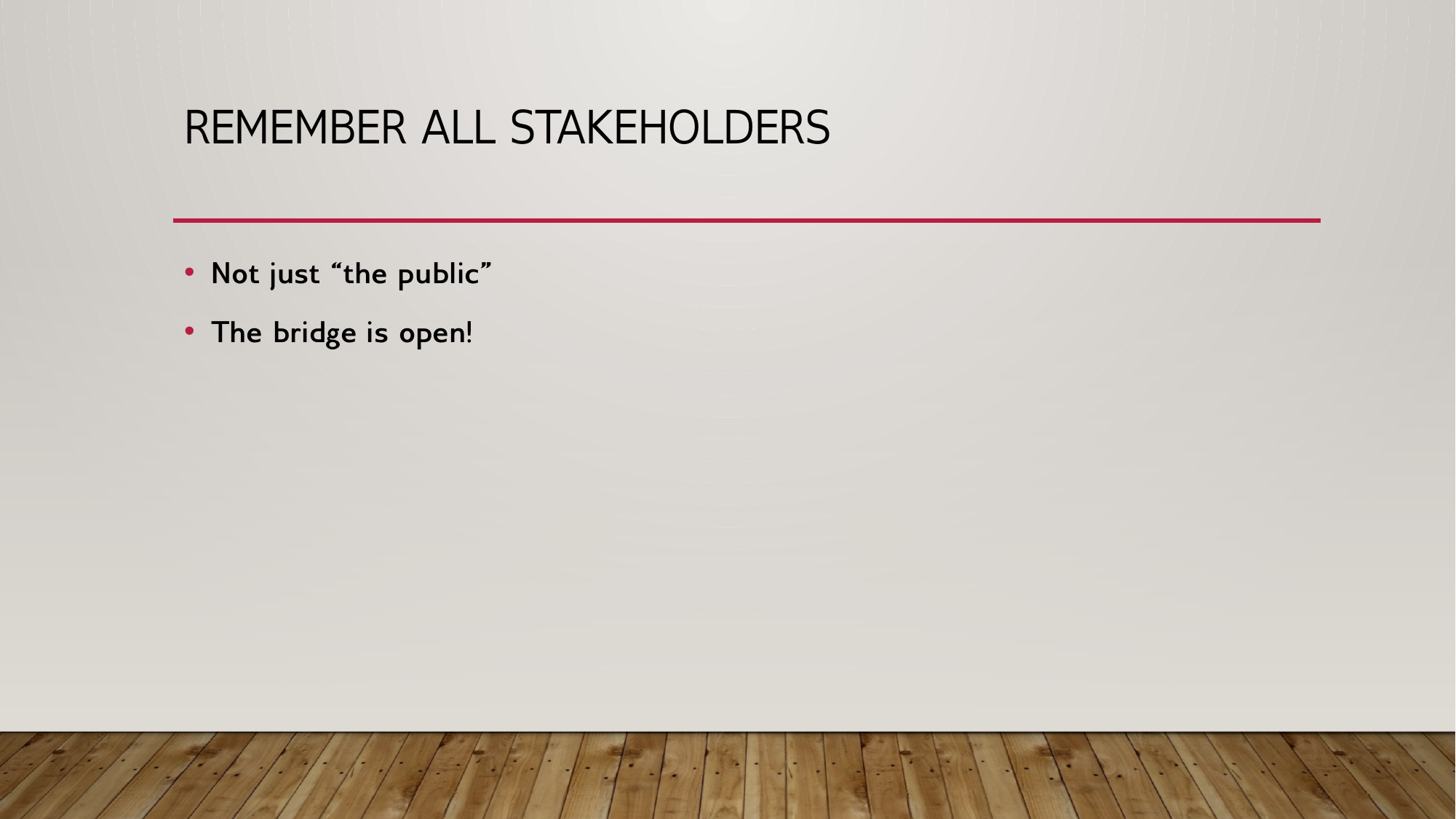

# Remember all stakeholders
Not just “the public”
The bridge is open!